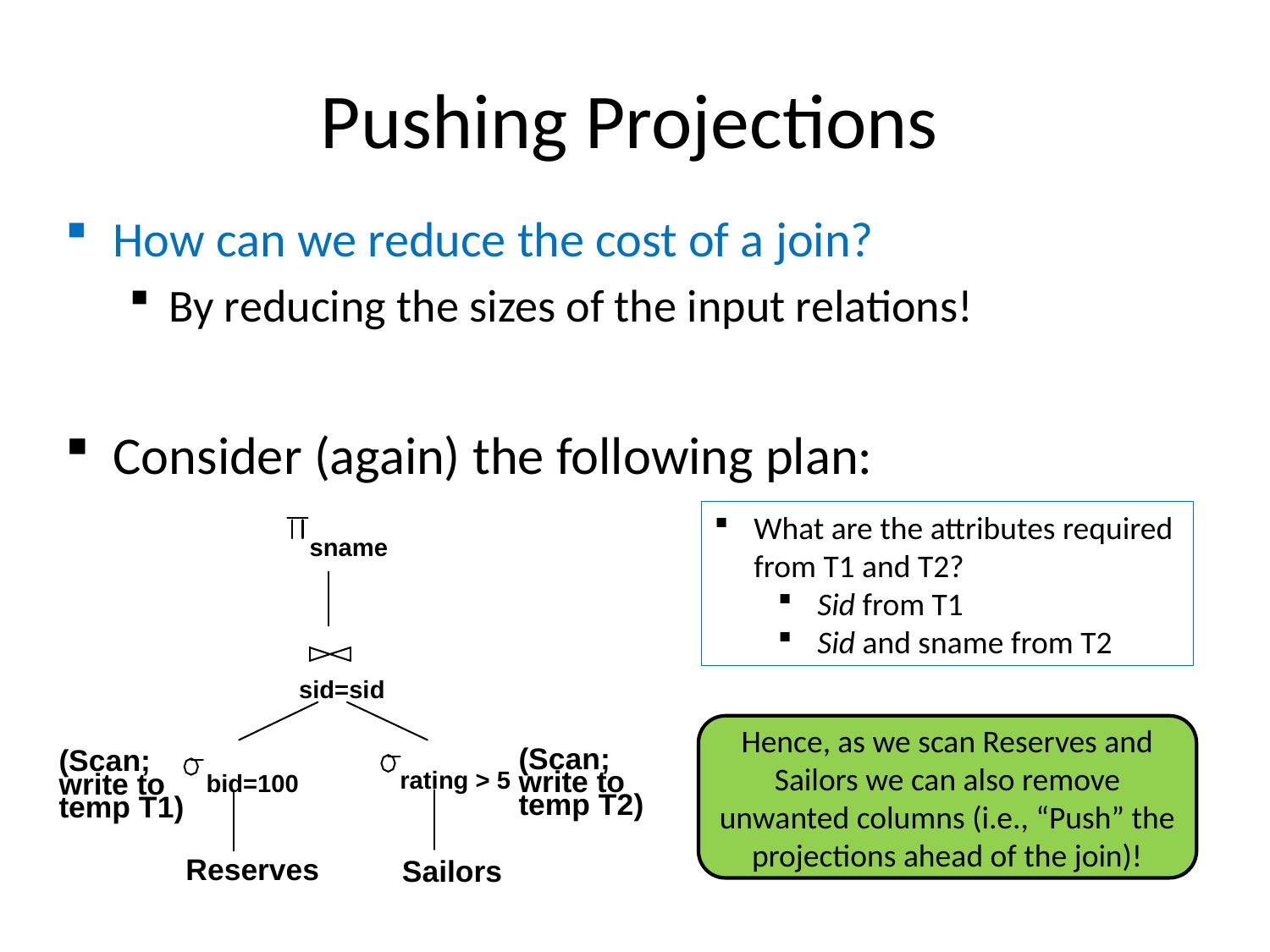

# Pushing Projections
How can we reduce the cost of a join?
By reducing the sizes of the input relations!

Consider (again) the following plan:

What are the attributes required
from T1 and T2?
Sid from T1
Sid and sname from T2

sname

sid=sid

(Scan;
(Scan;

write to

write to
rating > 5

bid=100
temp T2)
temp T1)

Reserves
Sailors
Hence, as we scan Reserves and Sailors we can also remove unwanted columns (i.e., “Push” the projections ahead of the join)!